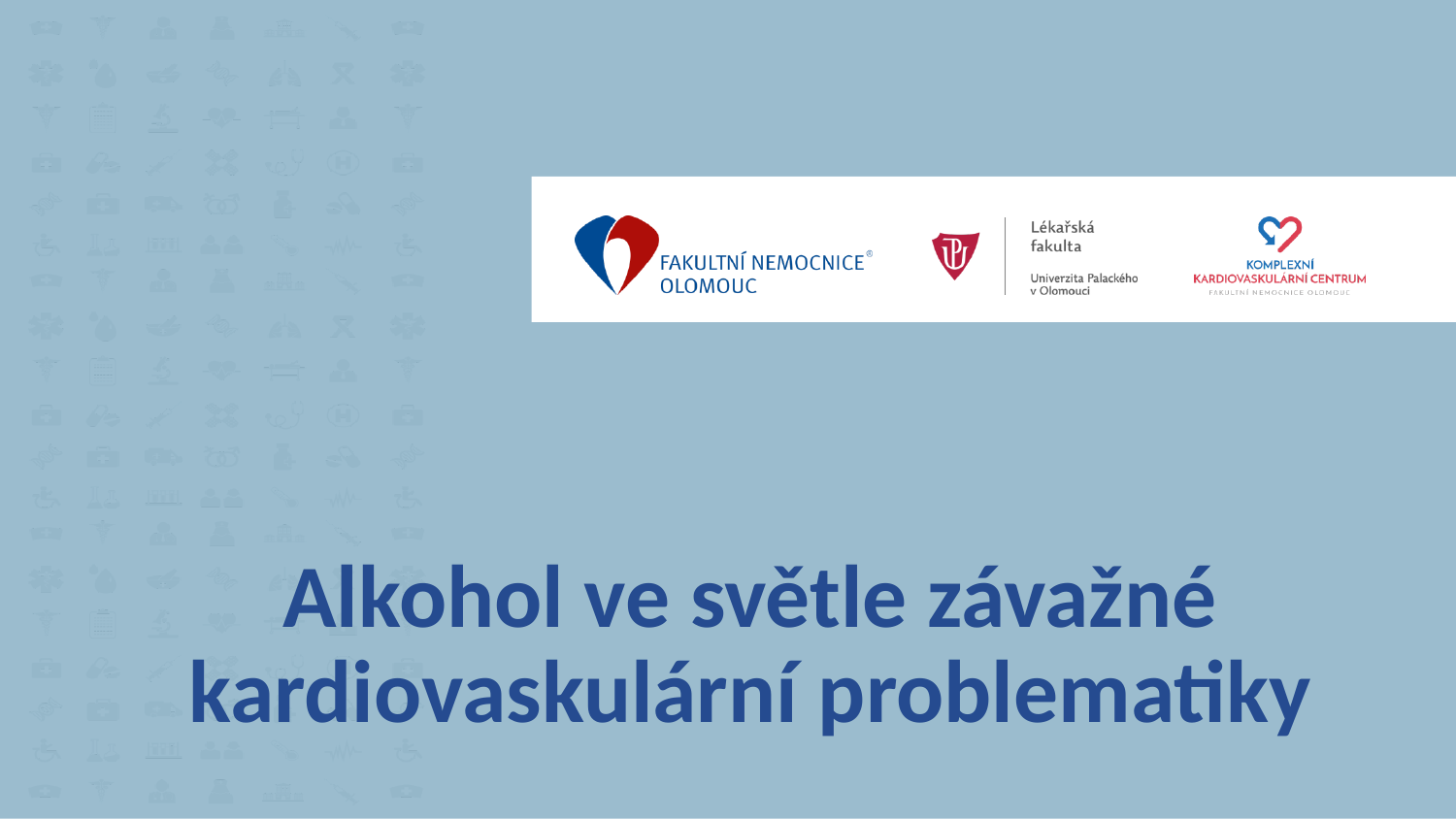

# Alkohol ve světle závažné kardiovaskulární problematiky